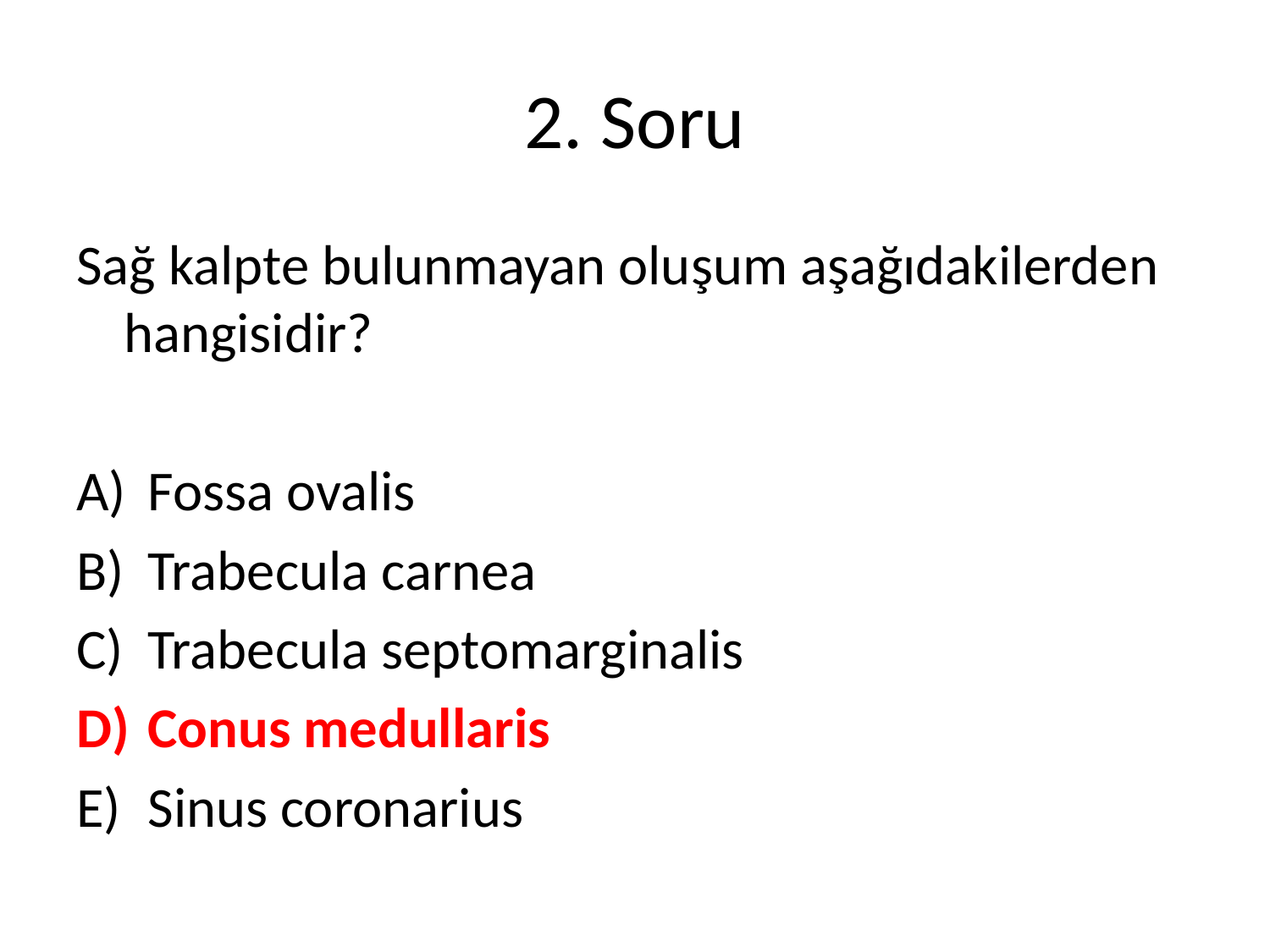

# 2. Soru
Sağ kalpte bulunmayan oluşum aşağıdakilerden hangisidir?

Fossa ovalis
Trabecula carnea
Trabecula septomarginalis
Conus medullaris
Sinus coronarius